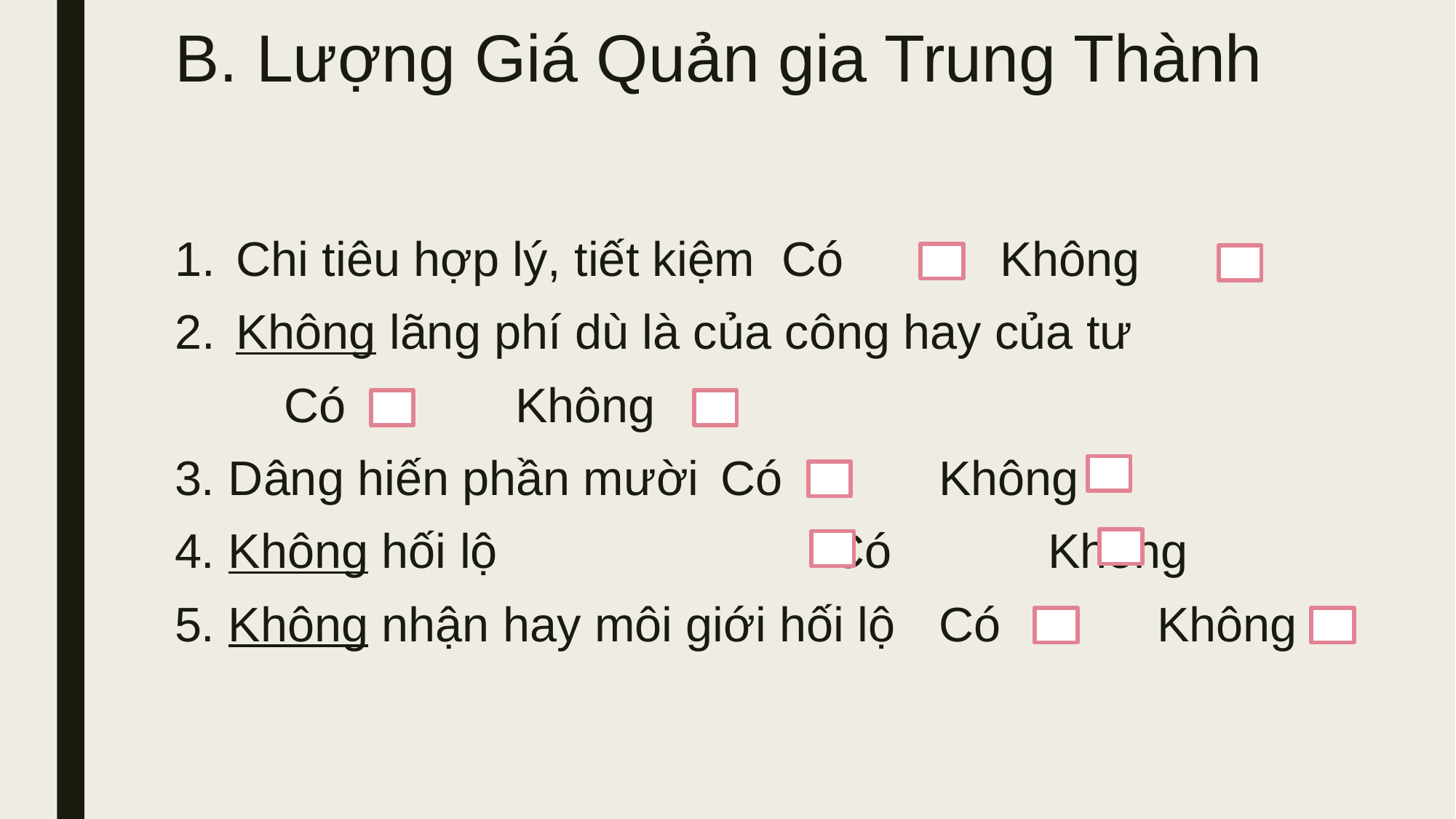

# B. Lượng Giá Quản gia Trung Thành
Chi tiêu hợp lý, tiết kiệm 	Có 		Không
Không lãng phí dù là của công hay của tư
	Có 		 Không
3. Dâng hiến phần mười	Có 	  	Không
4. Không hối lộ 			Có 		Không
5. Không nhận hay môi giới hối lộ  	Có 		Không